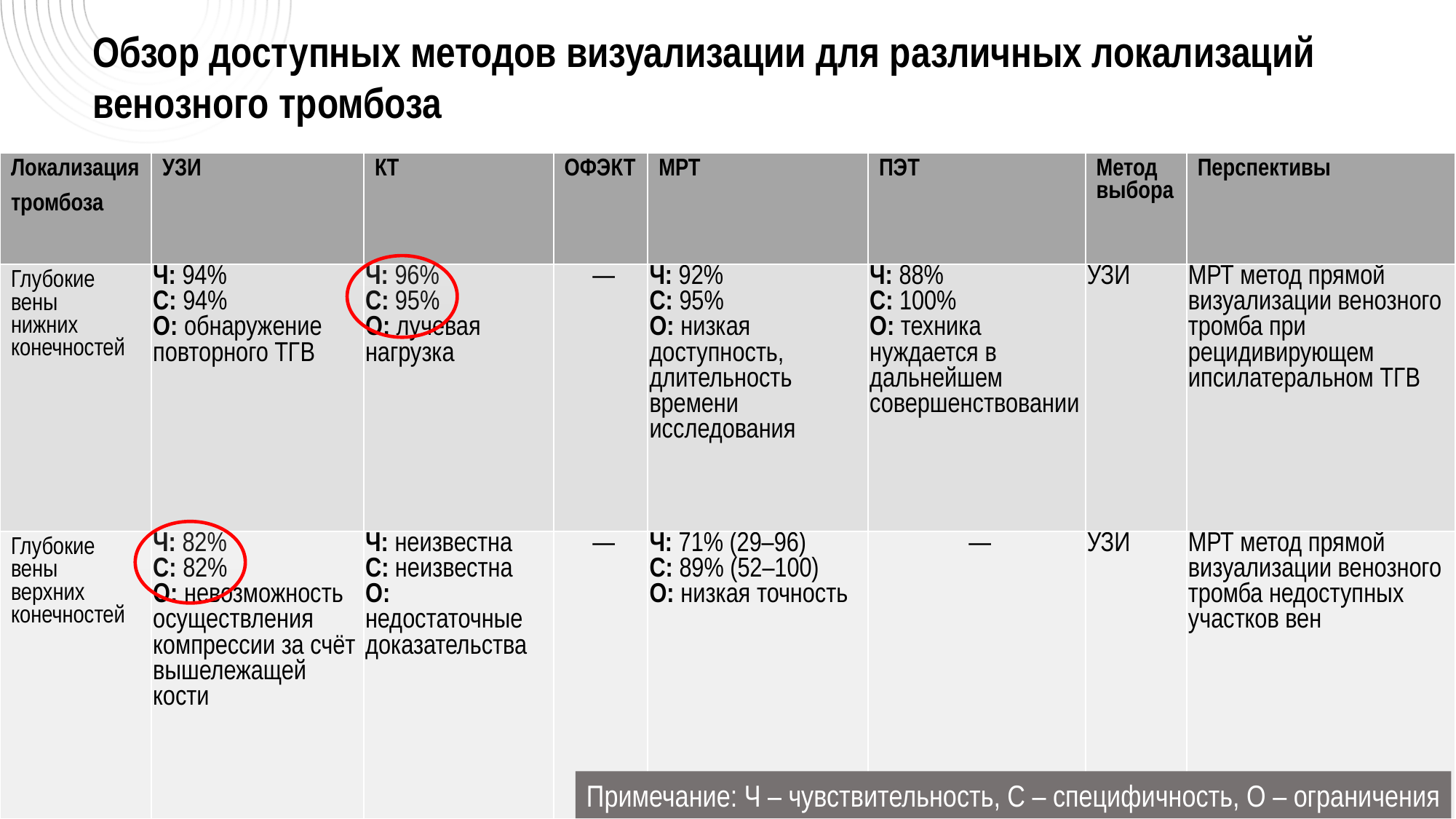

Обзор доступных методов визуализации для различных локализаций венозного тромбоза
| Локализация тромбоза | УЗИ | КT | ОФЭКТ | МРТ | ПЭТ | Метод выбора | Перспективы |
| --- | --- | --- | --- | --- | --- | --- | --- |
| Глубокие вены нижних конечностей | Ч: 94% С: 94% О: обнаружение повторного ТГВ | Ч: 96% С: 95% О: лучевая нагрузка | — | Ч: 92% С: 95% О: низкая доступность, длительность времени исследования | Ч: 88% С: 100% О: техника нуждается в дальнейшем совершенствовании | УЗИ | МРТ метод прямой визуализации венозного тромба при рецидивирующем ипсилатеральном ТГВ |
| Глубокие вены верхних конечностей | Ч: 82% С: 82% О: невозможность осуществления компрессии за счёт вышележащей кости | Ч: неизвестна С: неизвестна О: недостаточные доказательства | — | Ч: 71% (29–96) С: 89% (52–100) О: низкая точность | — | УЗИ | МРТ метод прямой визуализации венозного тромба недоступных участков вен |

Примечание: Ч – чувствительность, С – специфичность, О – ограничения